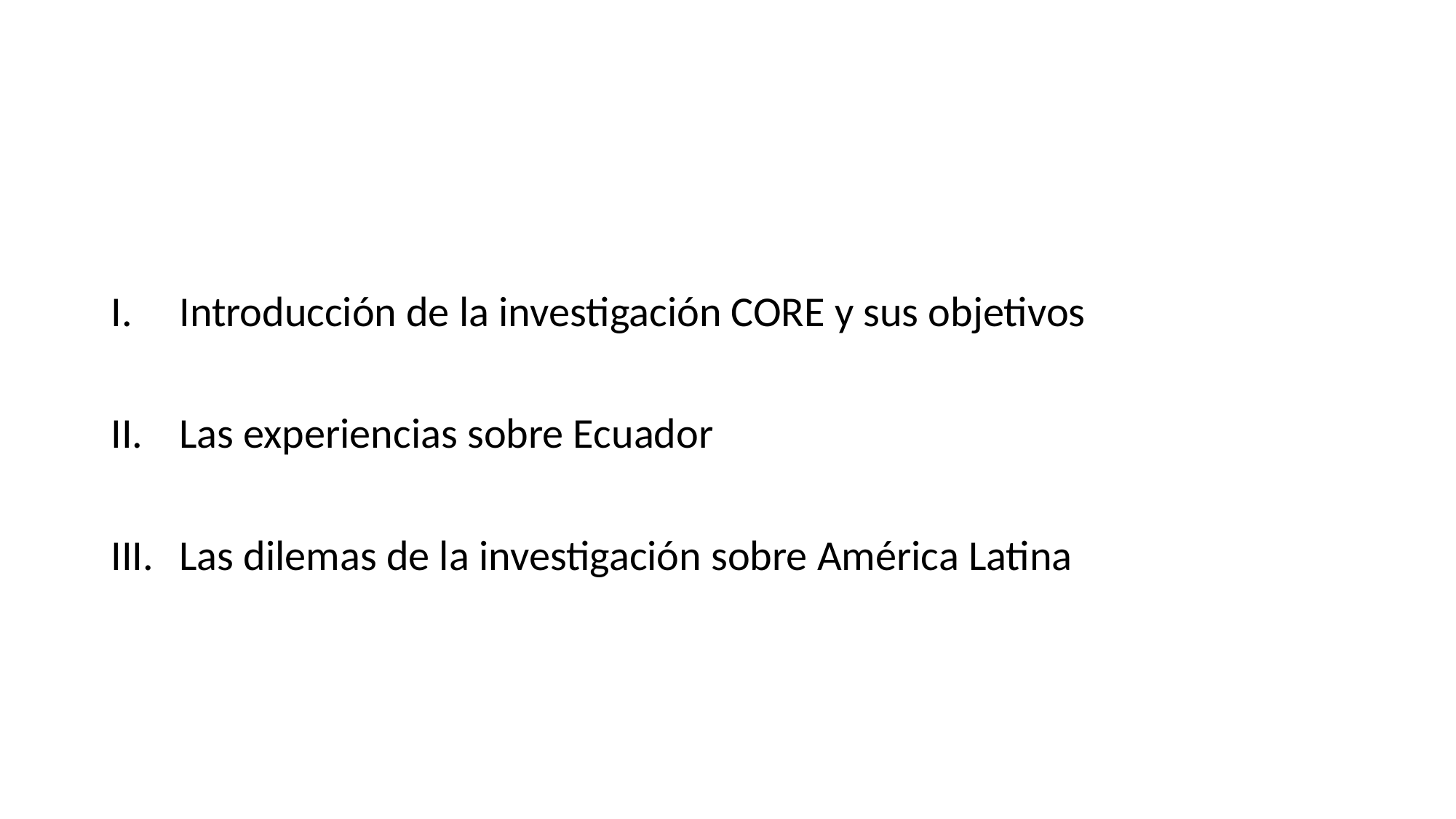

#

Introducción de la investigación CORE y sus objetivos

Las experiencias sobre Ecuador

Las dilemas de la investigación sobre América Latina